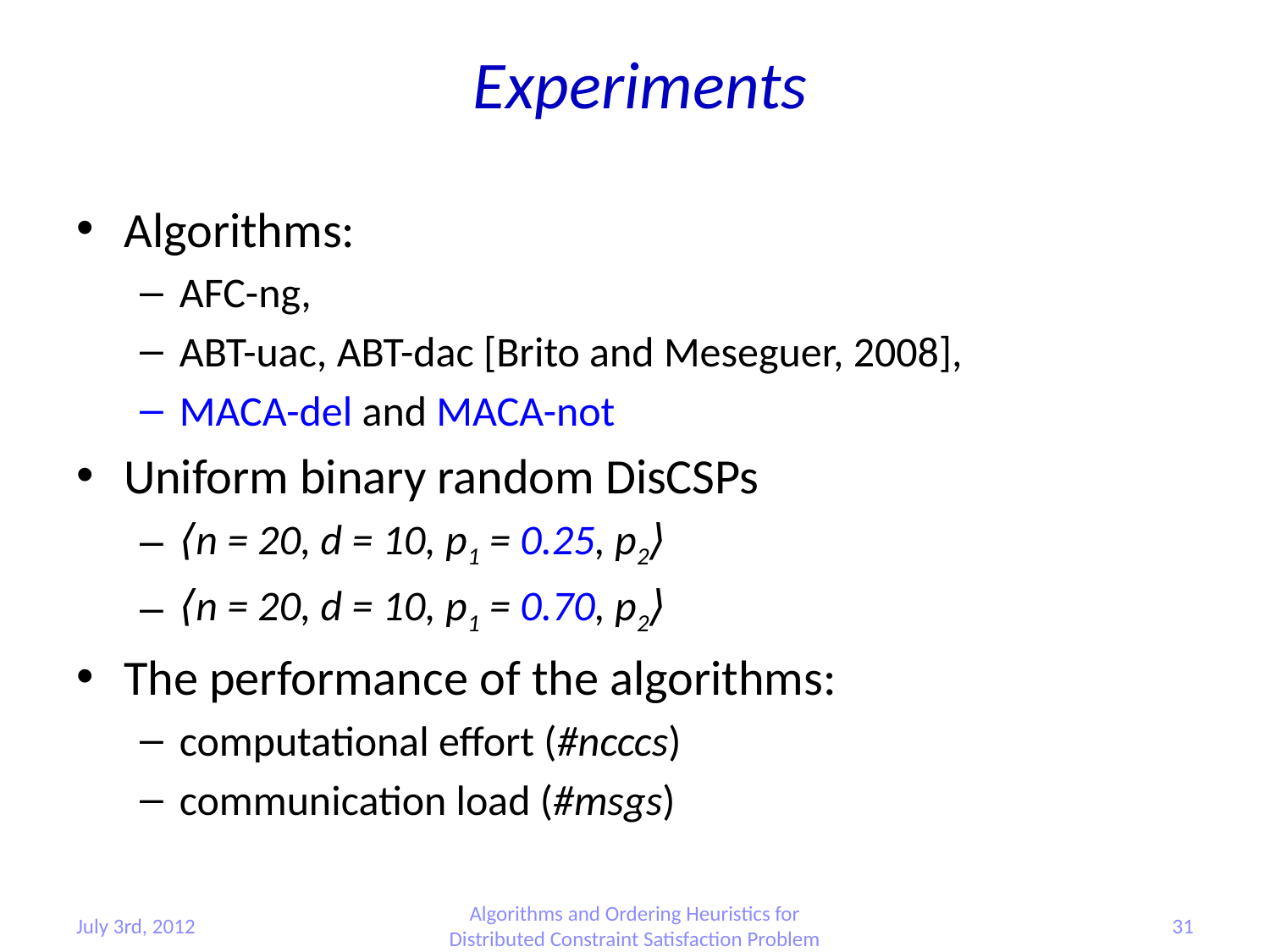

# Experiments
Algorithms:
AFC-ng,
ABT-uac, ABT-dac [Brito and Meseguer, 2008],
MACA-del and MACA-not
Uniform binary random DisCSPs
⟨n = 20, d = 10, p1 = 0.25, p2⟩
⟨n = 20, d = 10, p1 = 0.70, p2⟩
The performance of the algorithms:
computational effort (#ncccs)
communication load (#msgs)

July 3rd, 2012
Algorithms and Ordering Heuristics for Distributed Constraint Satisfaction Problem
31